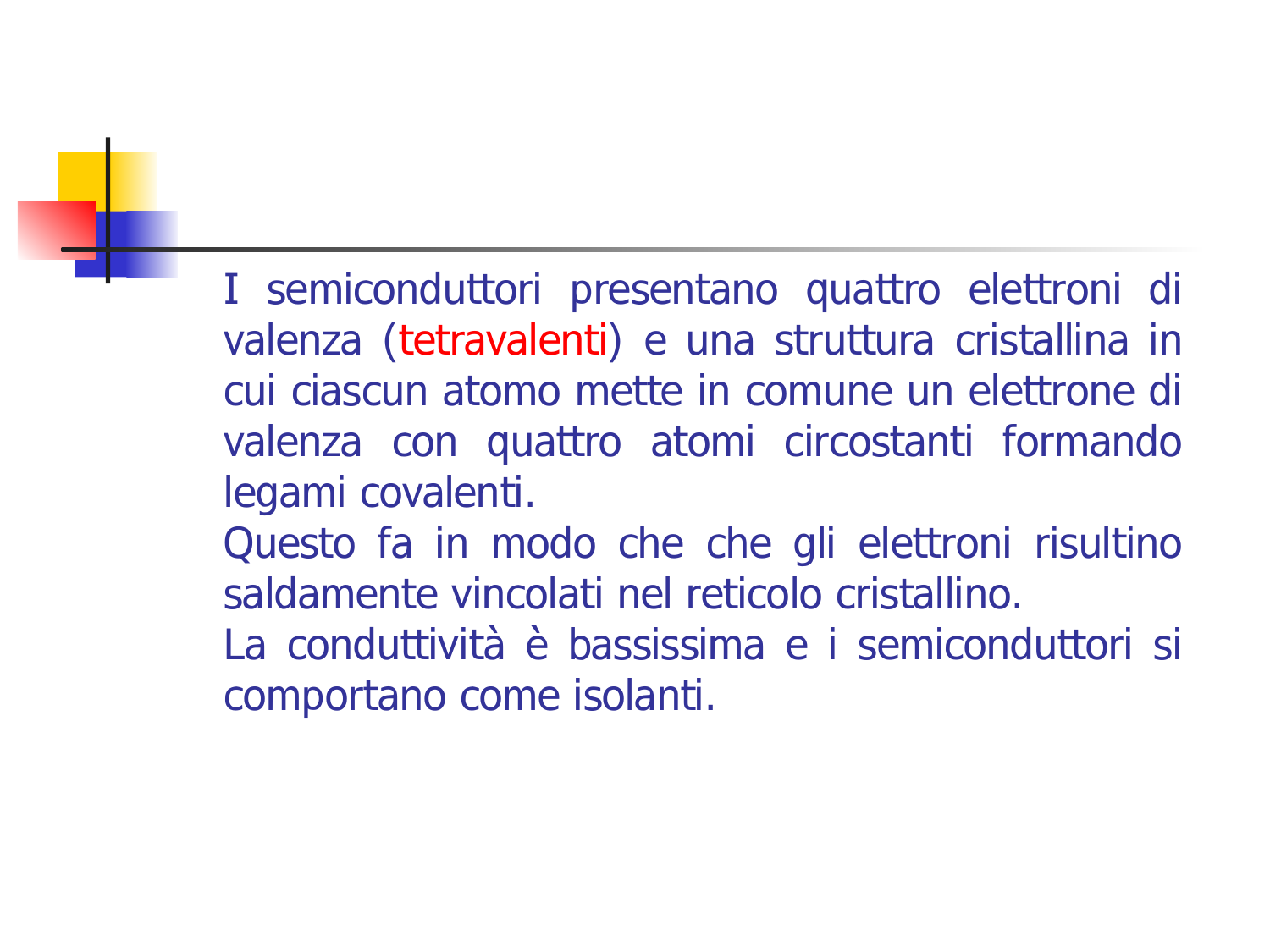

I semiconduttori presentano quattro elettroni di valenza (tetravalenti) e una struttura cristallina in cui ciascun atomo mette in comune un elettrone di valenza con quattro atomi circostanti formando legami covalenti.
Questo fa in modo che che gli elettroni risultino saldamente vincolati nel reticolo cristallino.
La conduttività è bassissima e i semiconduttori si comportano come isolanti.